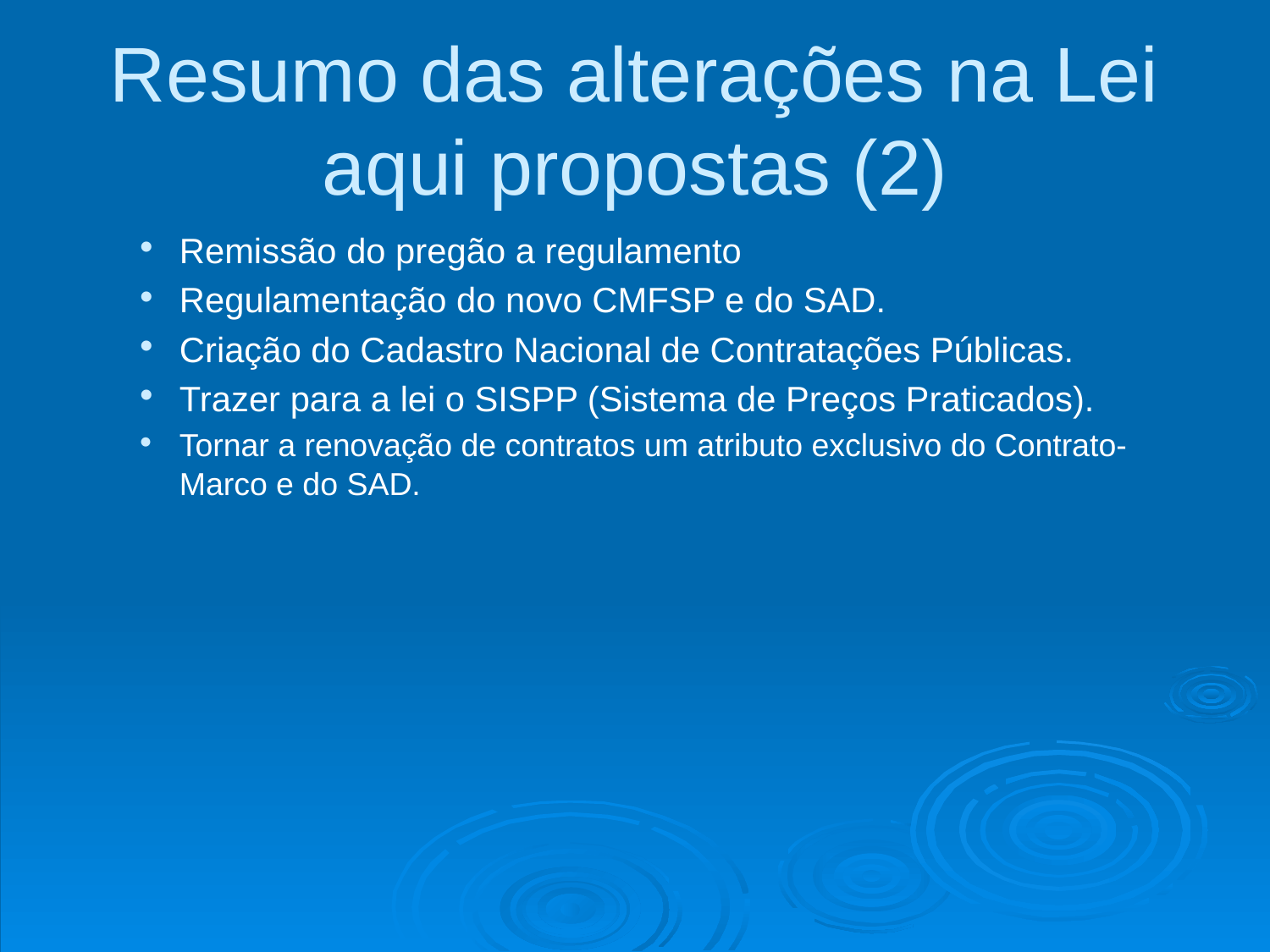

# Resumo das alterações na Lei aqui propostas (2)
Remissão do pregão a regulamento
Regulamentação do novo CMFSP e do SAD.
Criação do Cadastro Nacional de Contratações Públicas.
Trazer para a lei o SISPP (Sistema de Preços Praticados).
Tornar a renovação de contratos um atributo exclusivo do Contrato-Marco e do SAD.